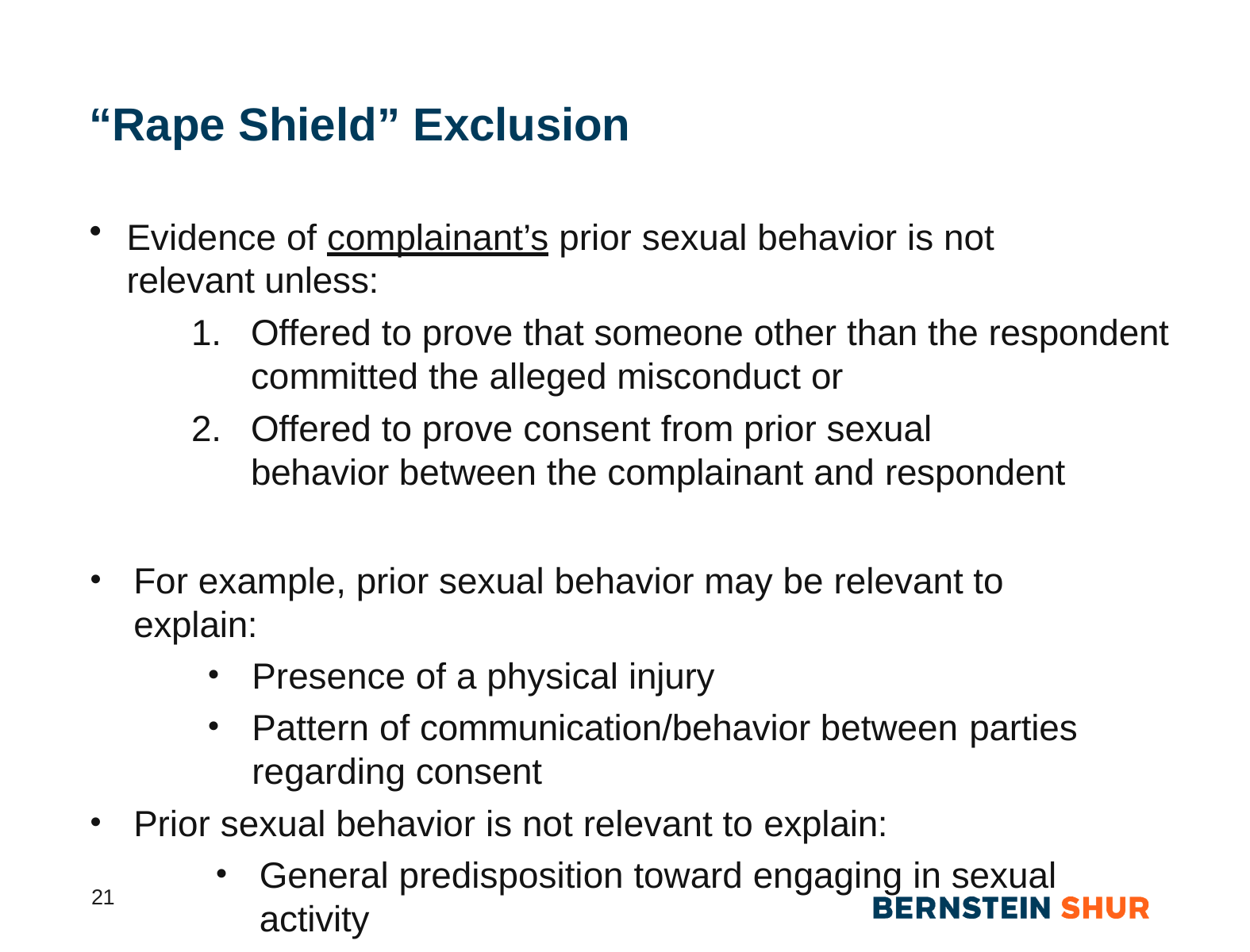

# “Rape Shield” Exclusion
Evidence of complainant’s prior sexual behavior is not relevant unless:
Offered to prove that someone other than the respondent committed the alleged misconduct or
Offered to prove consent from prior sexual behavior between the complainant and respondent

For example, prior sexual behavior may be relevant to explain:
Presence of a physical injury
Pattern of communication/behavior between parties regarding consent
Prior sexual behavior is not relevant to explain:
General predisposition toward engaging in sexual activity
21